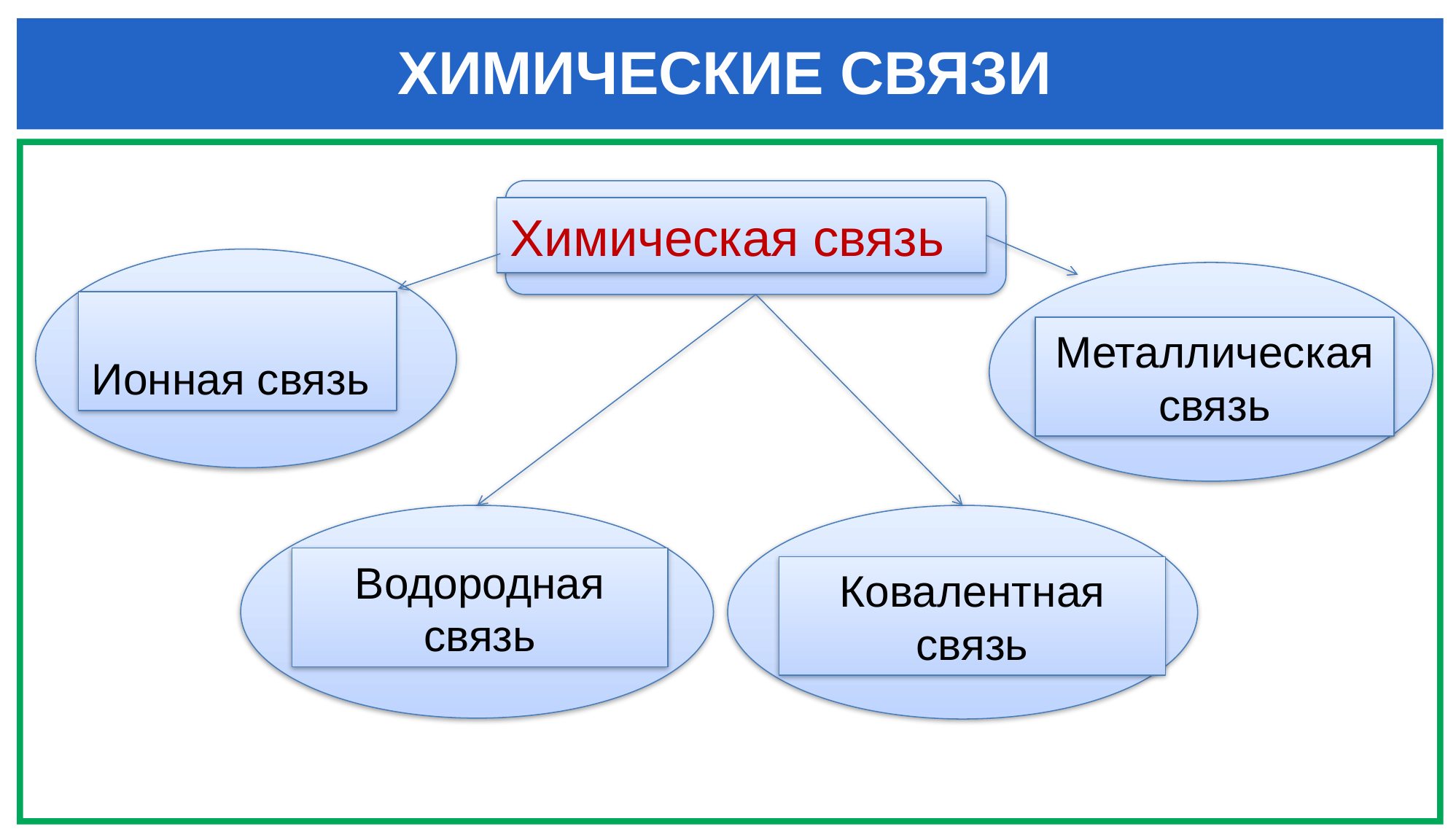

# ХИМИЧЕСКИЕ СВЯЗИ

Химическая связь

Ионная связь
Металлическая связь

Водородная связь
Ковалентная связь